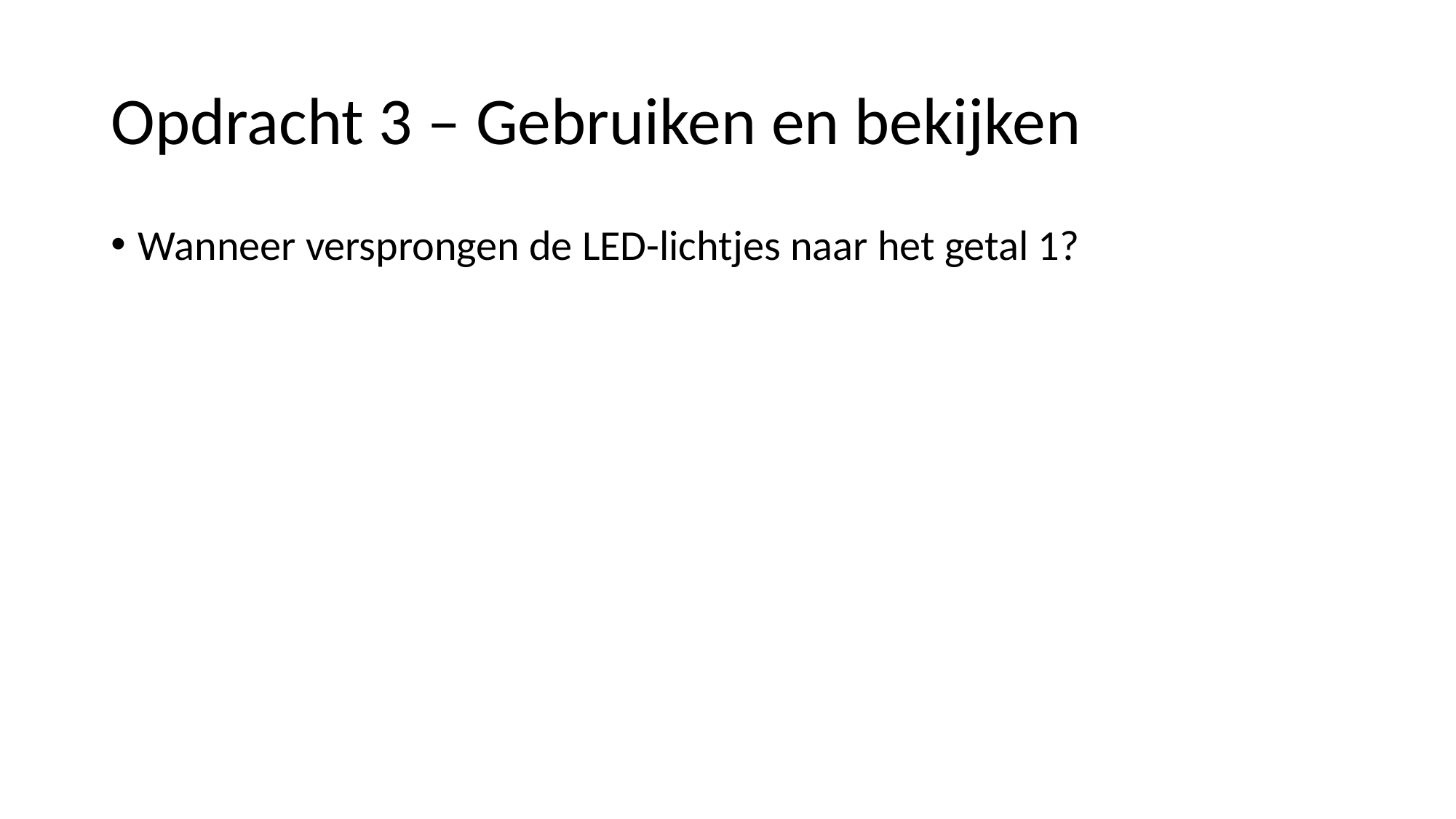

# Opdracht 3 – Gebruiken en bekijken
Wanneer versprongen de LED-lichtjes naar het getal 1?